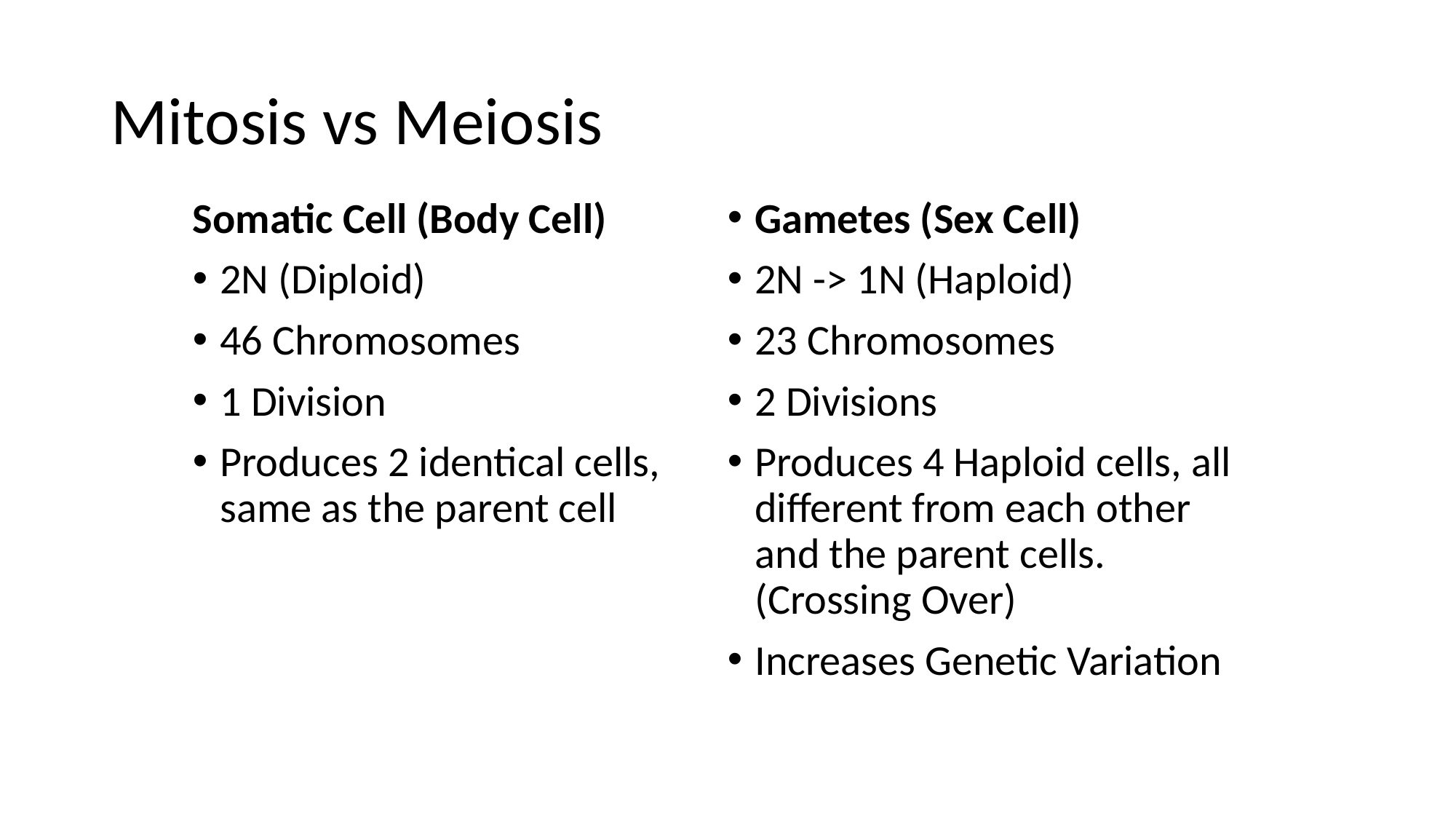

# Mitosis vs Meiosis
Somatic Cell (Body Cell)
2N (Diploid)
46 Chromosomes
1 Division
Produces 2 identical cells, same as the parent cell
Gametes (Sex Cell)
2N -> 1N (Haploid)
23 Chromosomes
2 Divisions
Produces 4 Haploid cells, all different from each other and the parent cells. (Crossing Over)
Increases Genetic Variation